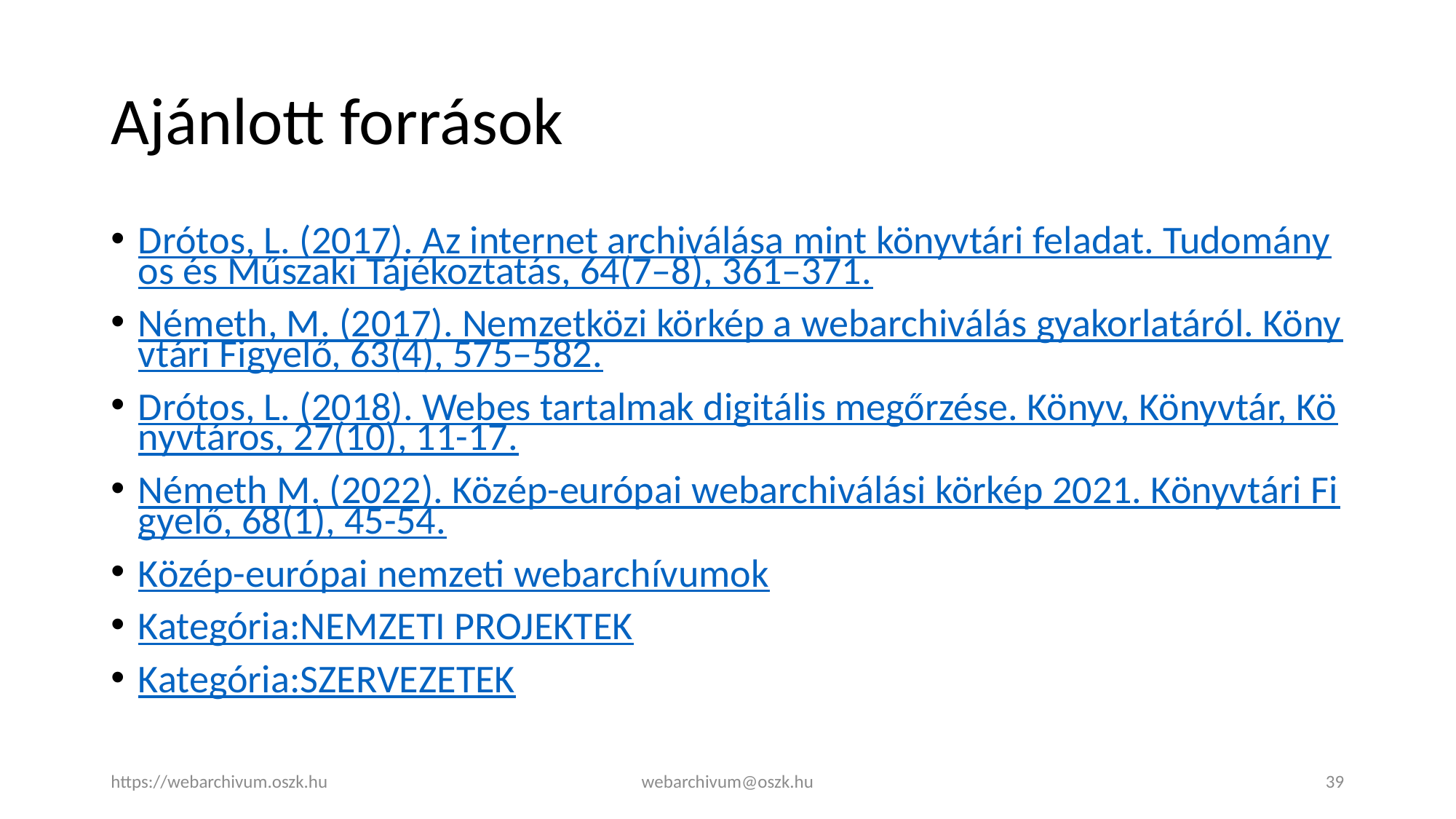

# Ajánlott források
Drótos, L. (2017). Az internet archiválása mint könyvtári feladat. Tudományos és Műszaki Tájékoztatás, 64(7–8), 361–371.
Németh, M. (2017). Nemzetközi körkép a webarchiválás gyakorlatáról. Könyvtári Figyelő, 63(4), 575–582.
Drótos, L. (2018). Webes tartalmak digitális megőrzése. Könyv, Könyvtár, Könyvtáros, 27(10), 11-17.
Németh M. (2022). Közép-európai webarchiválási körkép 2021. Könyvtári Figyelő, 68(1), 45-54.
Közép-európai nemzeti webarchívumok
Kategória:NEMZETI PROJEKTEK
Kategória:SZERVEZETEK

https://webarchivum.oszk.hu
webarchivum@oszk.hu
39